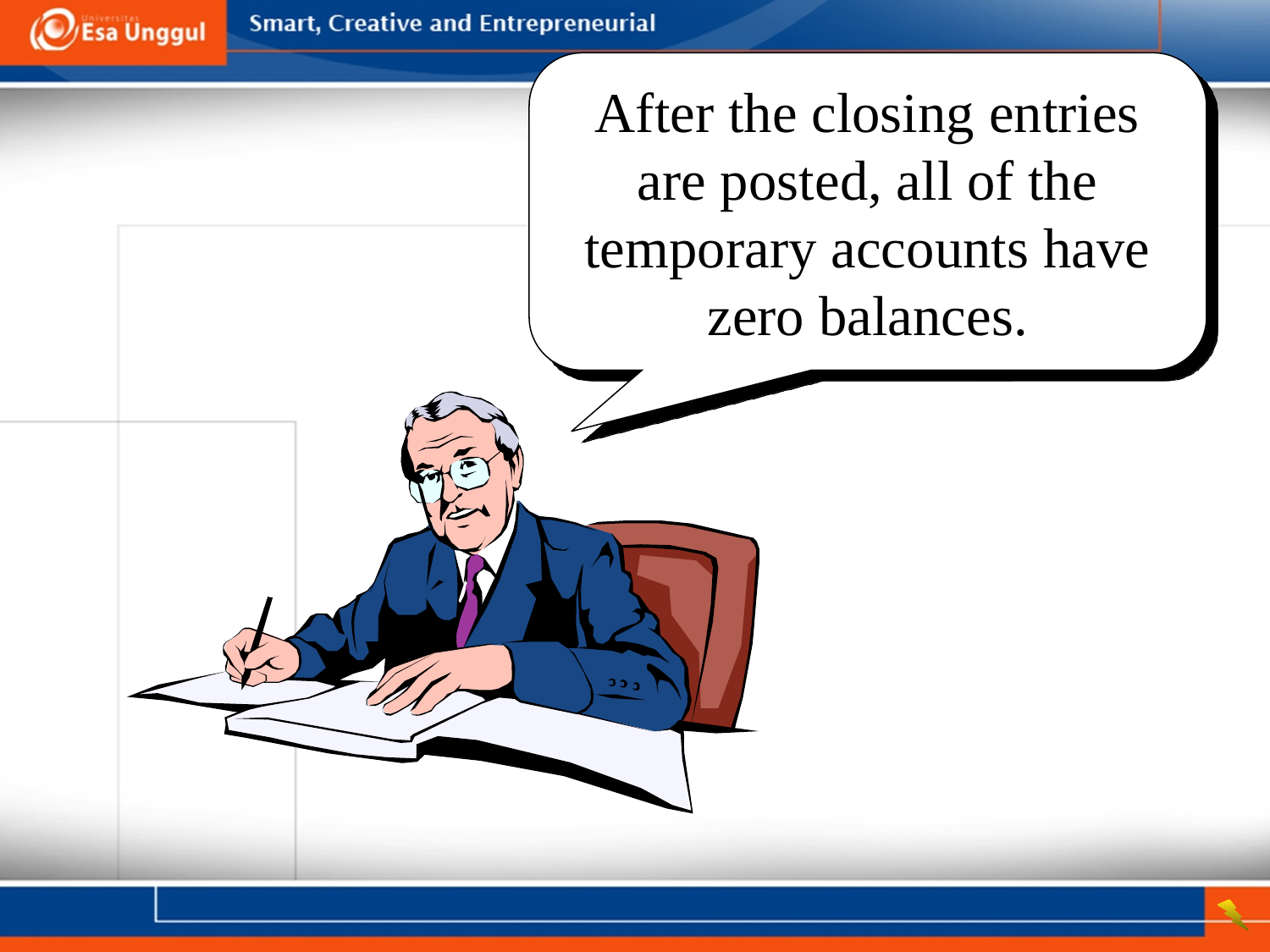

After the closing entries are posted, all of the temporary accounts have zero balances.